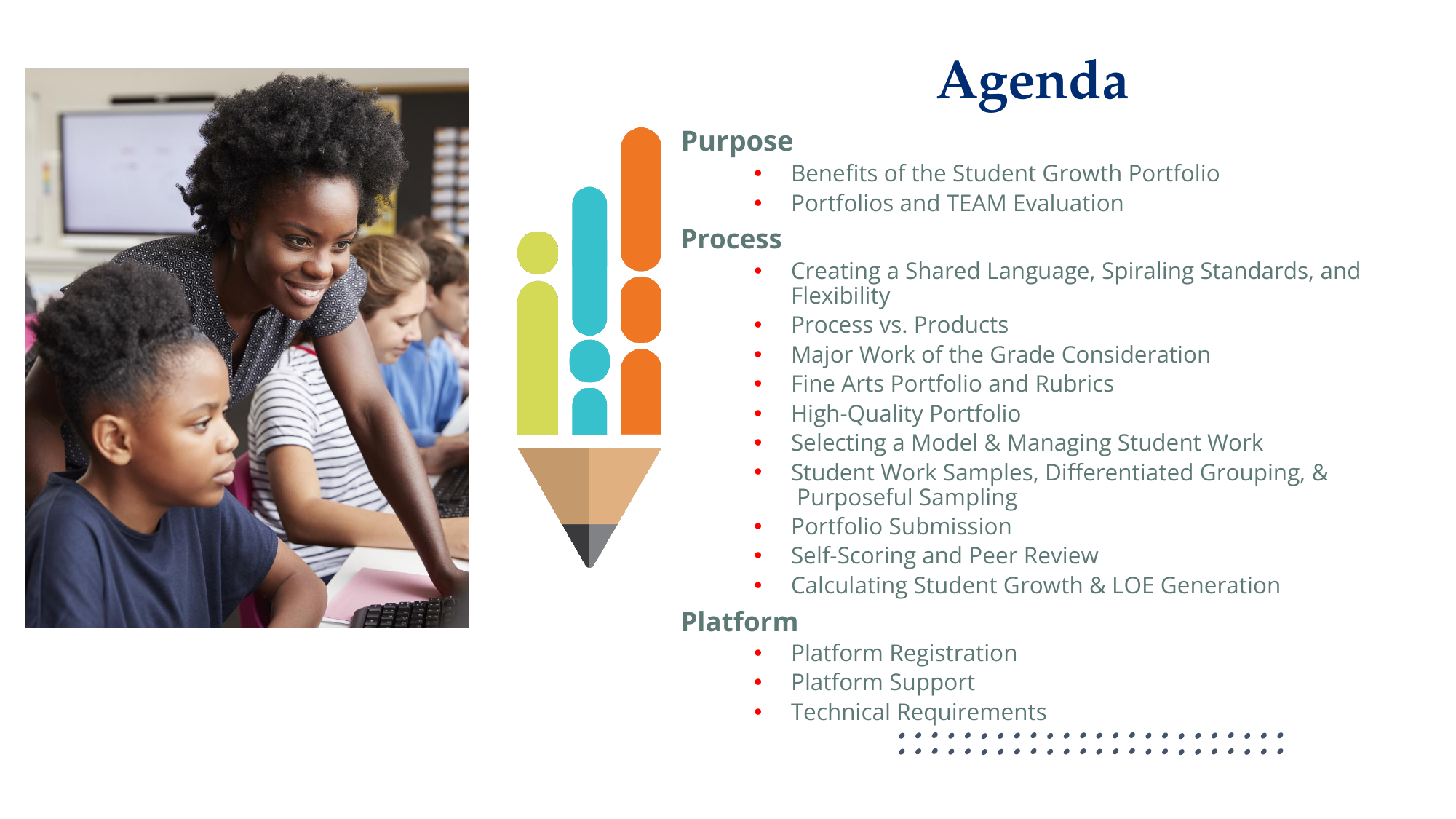

# Agenda
Purpose
Benefits of the Student Growth Portfolio
Portfolios and TEAM Evaluation
Process
Creating a Shared Language, Spiraling Standards, and Flexibility
Process vs. Products
Major Work of the Grade Consideration
Fine Arts Portfolio and Rubrics
High-Quality Portfolio
Selecting a Model & Managing Student Work
Student Work Samples, Differentiated Grouping, &
 Purposeful Sampling
Portfolio Submission
Self-Scoring and Peer Review
Calculating Student Growth & LOE Generation
Platform
Platform Registration
Platform Support
Technical Requirements